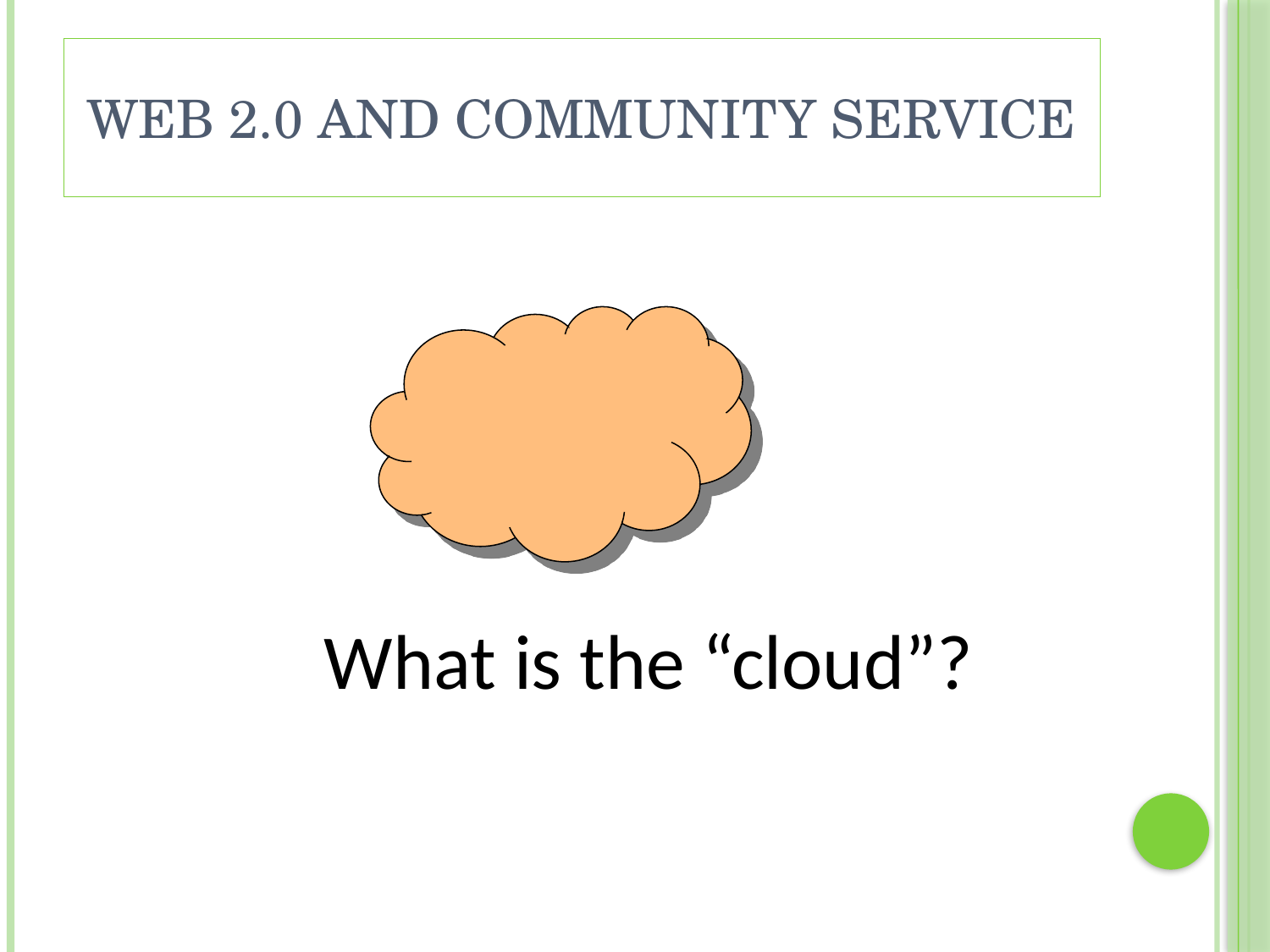

# Web 2.0 and Community Service

What is the “cloud”?